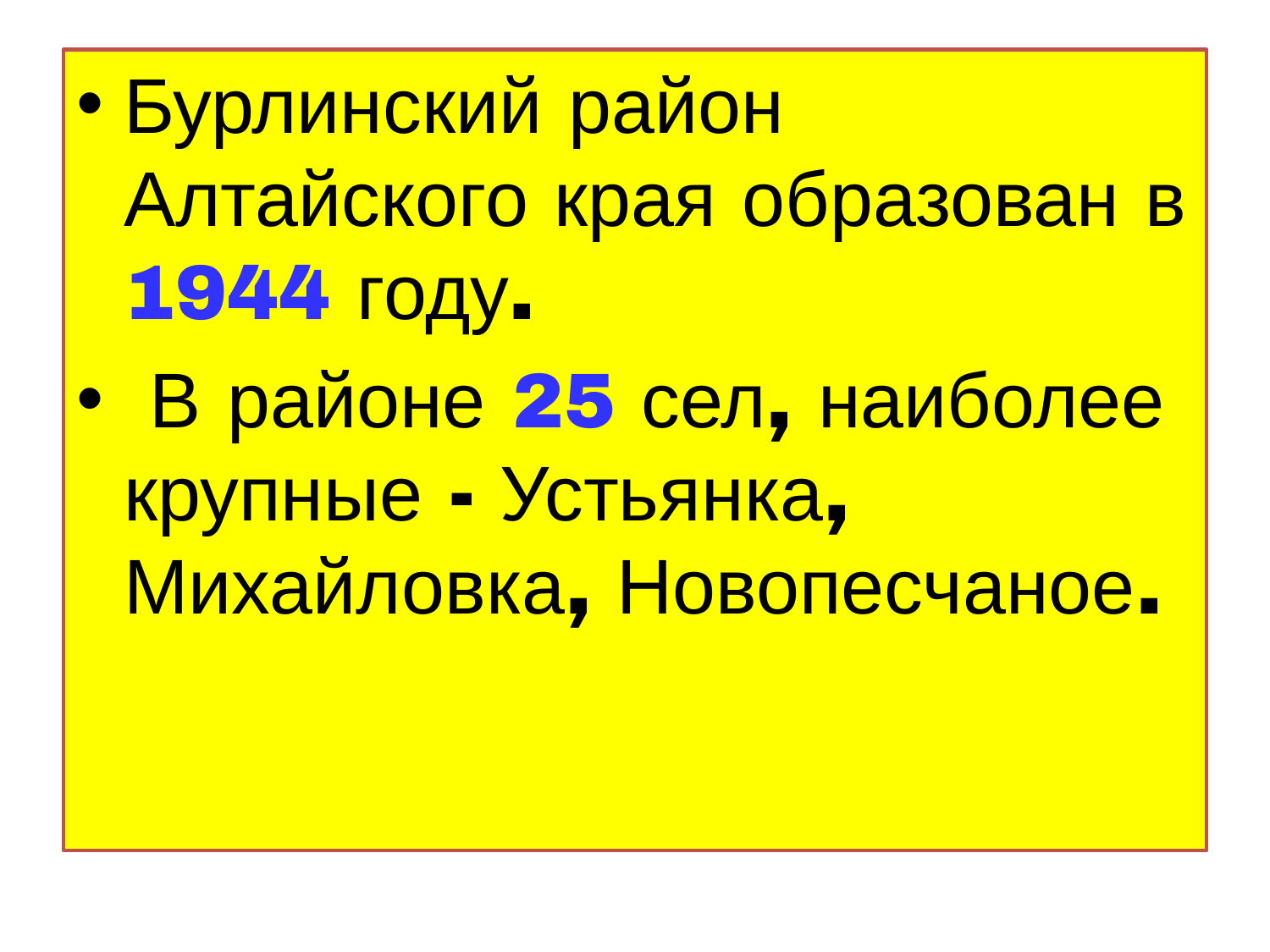

#
Бурлинский район Алтайского края образован в 1944 году.
 В районе 25 сел, наиболее крупные - Устьянка, Михайловка, Новопесчаное.